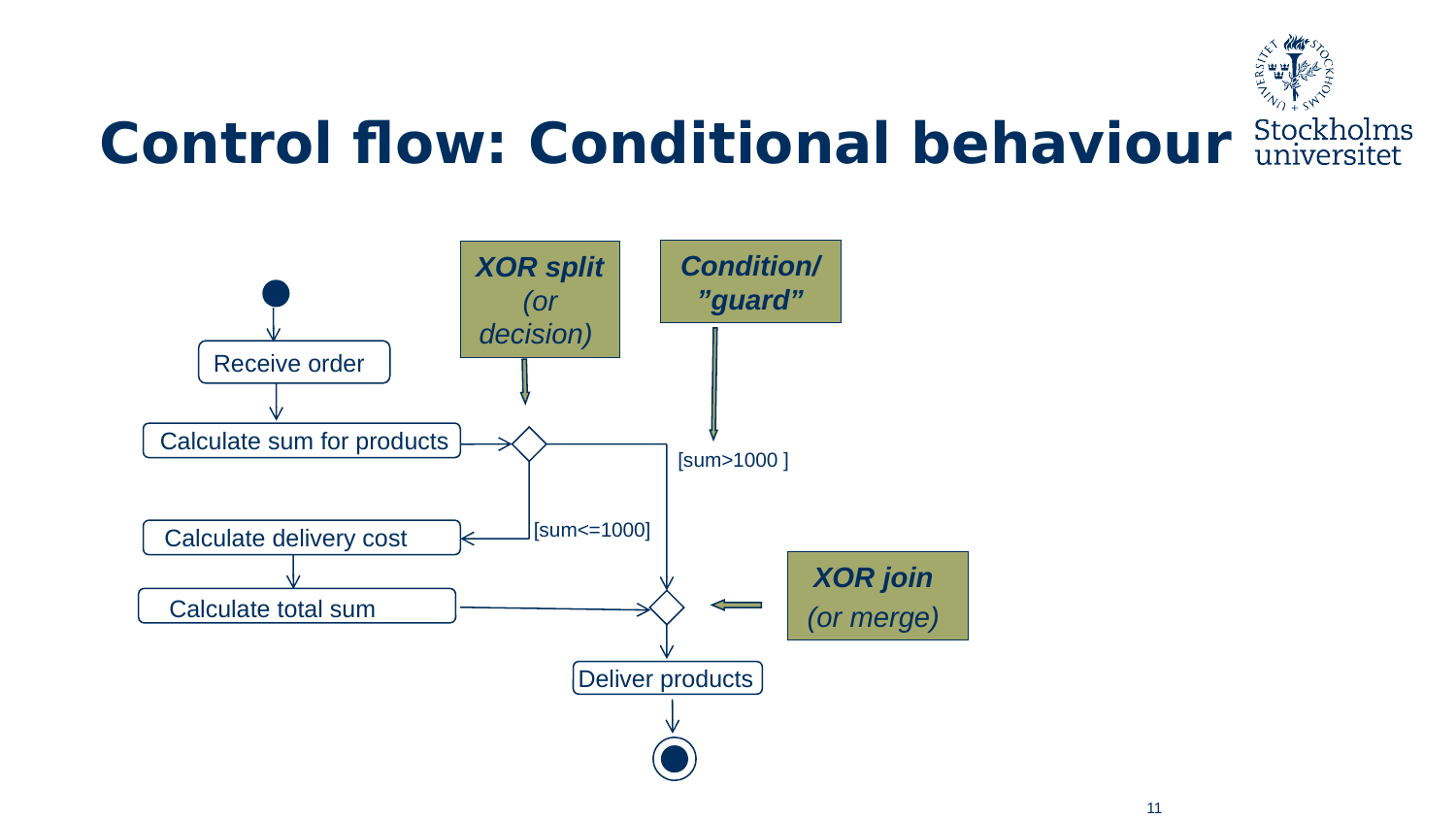

# Control flow: Conditional behaviour
Condition/”guard”
XOR split (or decision)

Receive order

Calculate sum for products
[sum>1000 ]

[sum<=1000]

Calculate delivery cost

XOR join
(or merge)

Calculate total sum

Deliver products

11